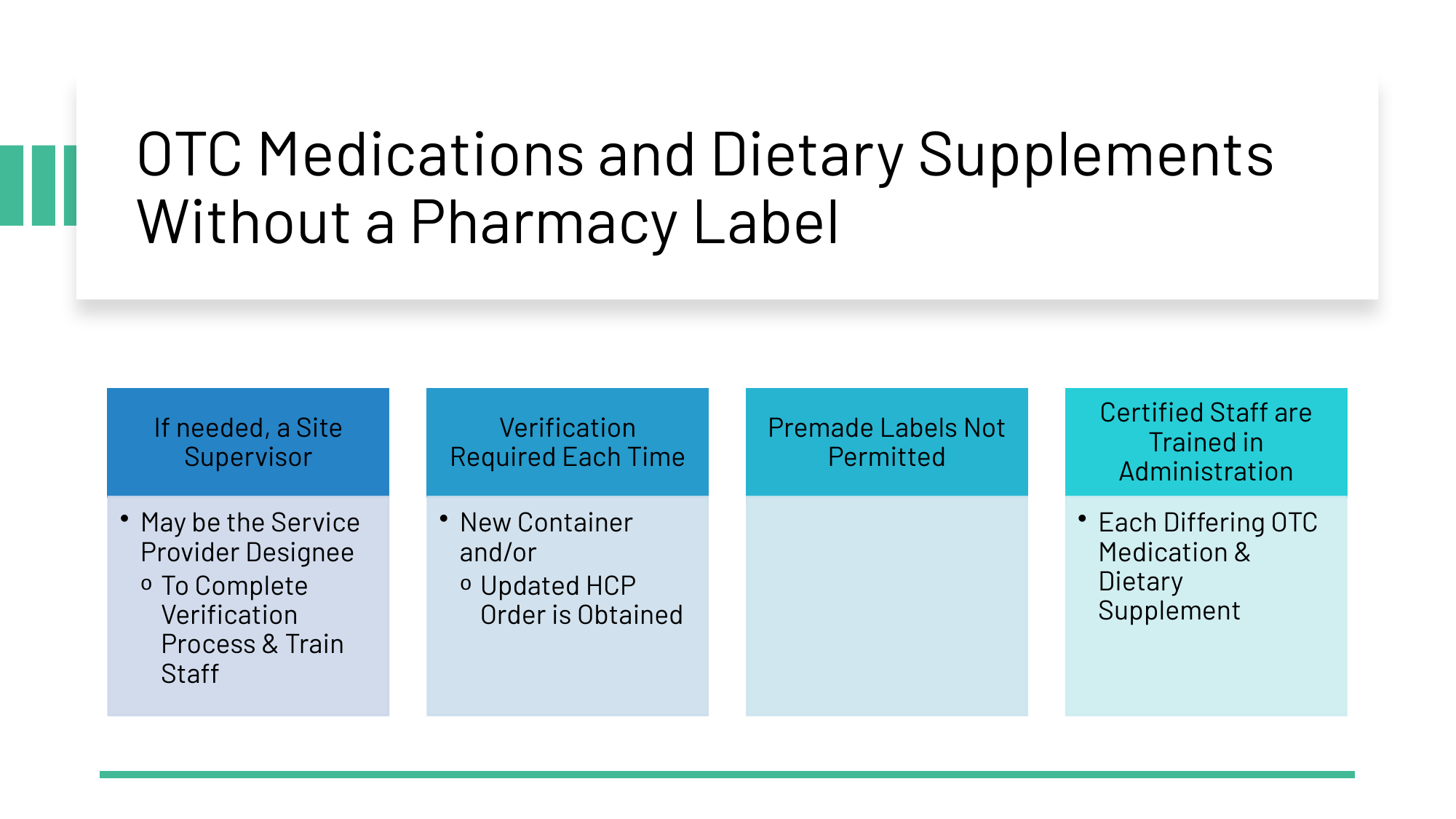

# OTC Medications and Dietary Supplements Without a Pharmacy Label

If needed, a Site Supervisor
May be the Service Provider Designee
To Complete Verification Process & Train Staff
Verification Required Each Time
New Container and/or
Updated HCP Order is Obtained
Premade Labels Not Permitted
Certified Staff are Trained in Administration
Each Differing OTC Medication & Dietary Supplement